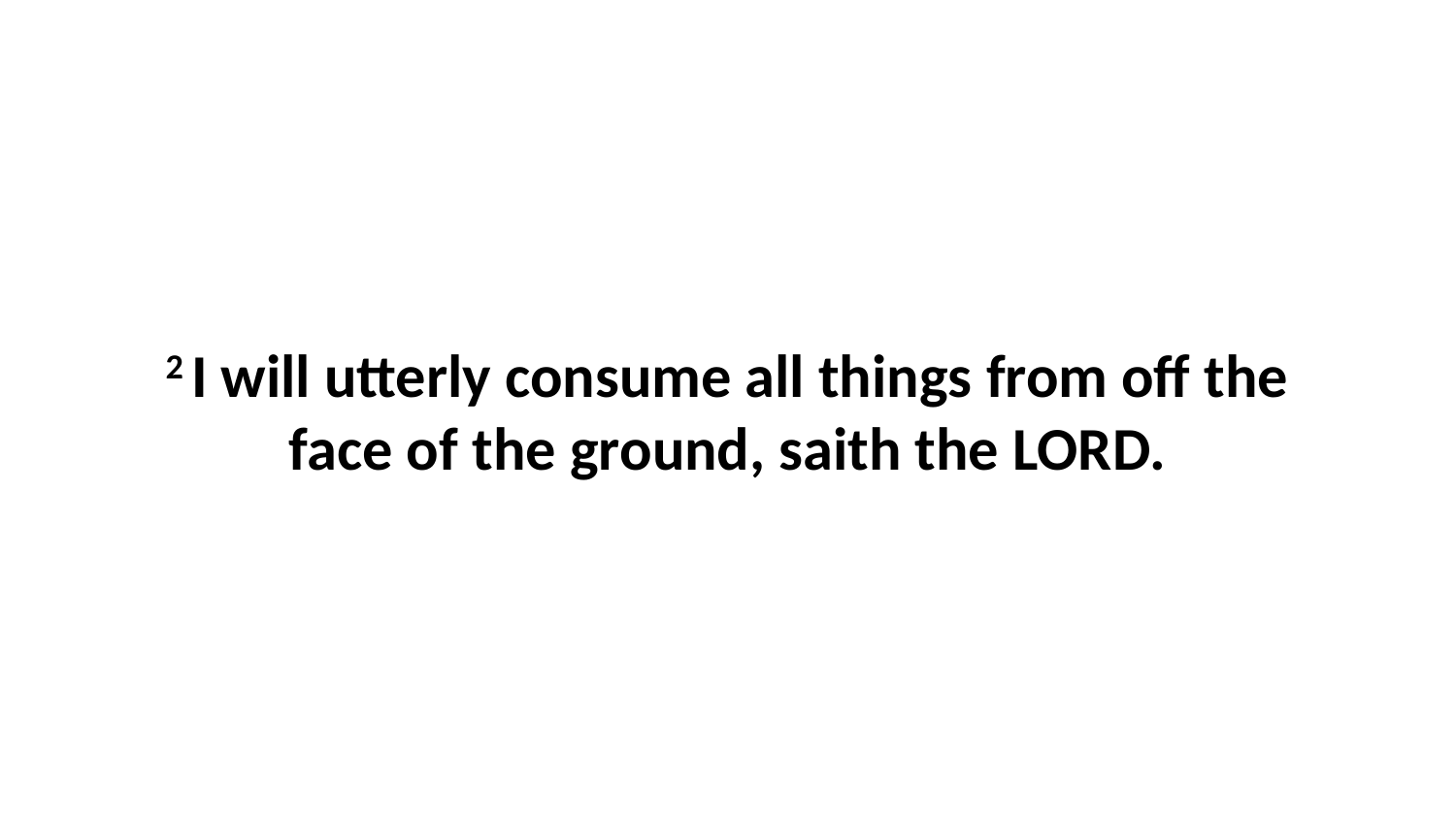

2 I will utterly consume all things from off the face of the ground, saith the LORD.